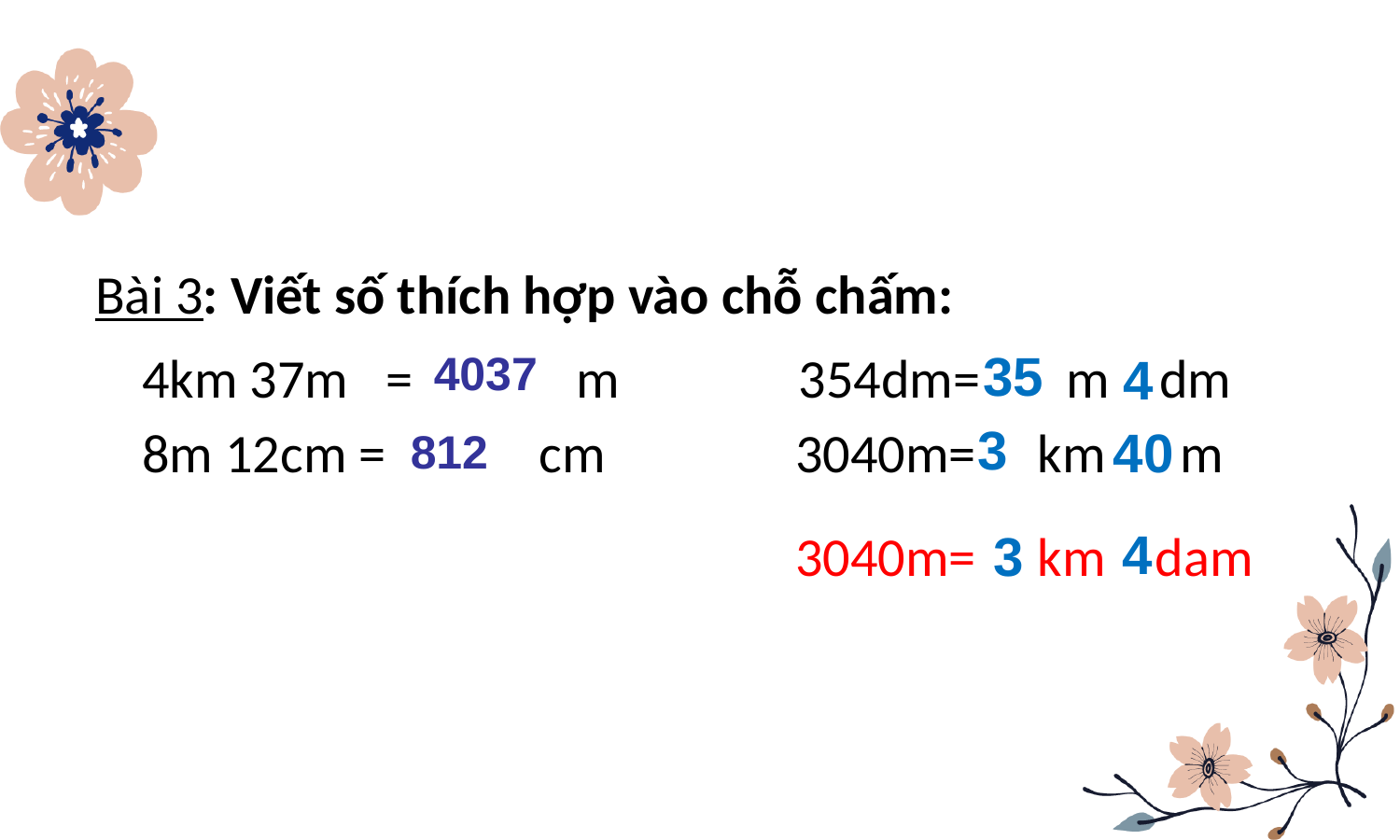

Bài 3: Viết số thích hợp vào chỗ chấm:
35
4km 37m   = …..       m
4037
354dm=       m    dm

4

3
8m 12cm = …...     cm
3040m=     km      m
40
812

4
3040m=     km    dam
3